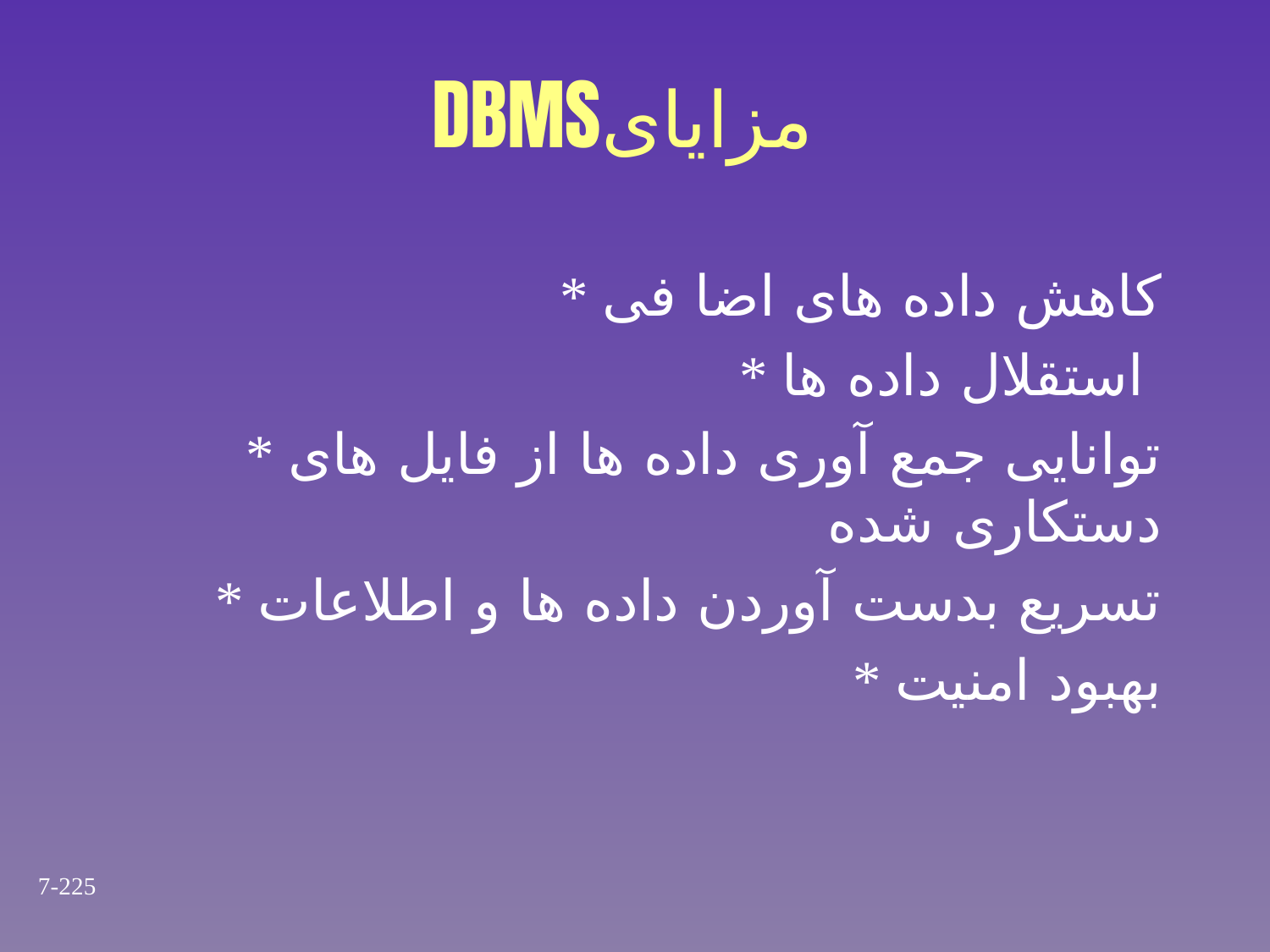

# DBMSمزایای
* کاهش داده های اضا فی
* استقلال داده ها
* توانایی جمع آوری داده ها از فایل های دستکاری شده
* تسریع بدست آوردن داده ها و اطلاعات
* بهبود امنیت
7-225